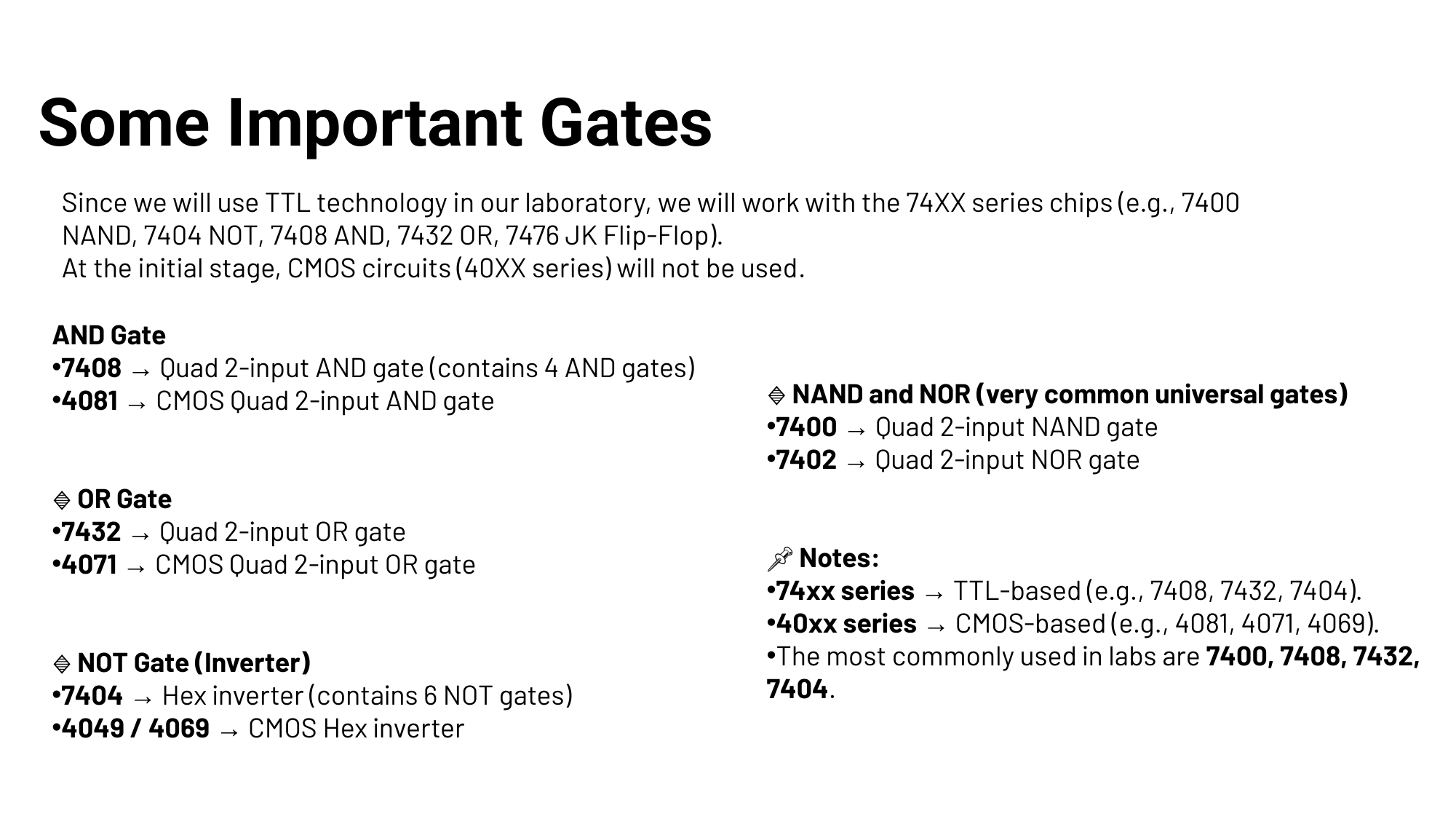

# Some Important Gates
Since we will use TTL technology in our laboratory, we will work with the 74XX series chips (e.g., 7400 NAND, 7404 NOT, 7408 AND, 7432 OR, 7476 JK Flip-Flop).
At the initial stage, CMOS circuits (40XX series) will not be used.
AND Gate
7408 → Quad 2-input AND gate (contains 4 AND gates)
4081 → CMOS Quad 2-input AND gate

🔹 OR Gate
7432 → Quad 2-input OR gate
4071 → CMOS Quad 2-input OR gate

🔹 NOT Gate (Inverter)
7404 → Hex inverter (contains 6 NOT gates)
4049 / 4069 → CMOS Hex inverter

🔹 NAND and NOR (very common universal gates)
7400 → Quad 2-input NAND gate
7402 → Quad 2-input NOR gate

📌 Notes:
74xx series → TTL-based (e.g., 7408, 7432, 7404).
40xx series → CMOS-based (e.g., 4081, 4071, 4069).
The most commonly used in labs are 7400, 7408, 7432, 7404.